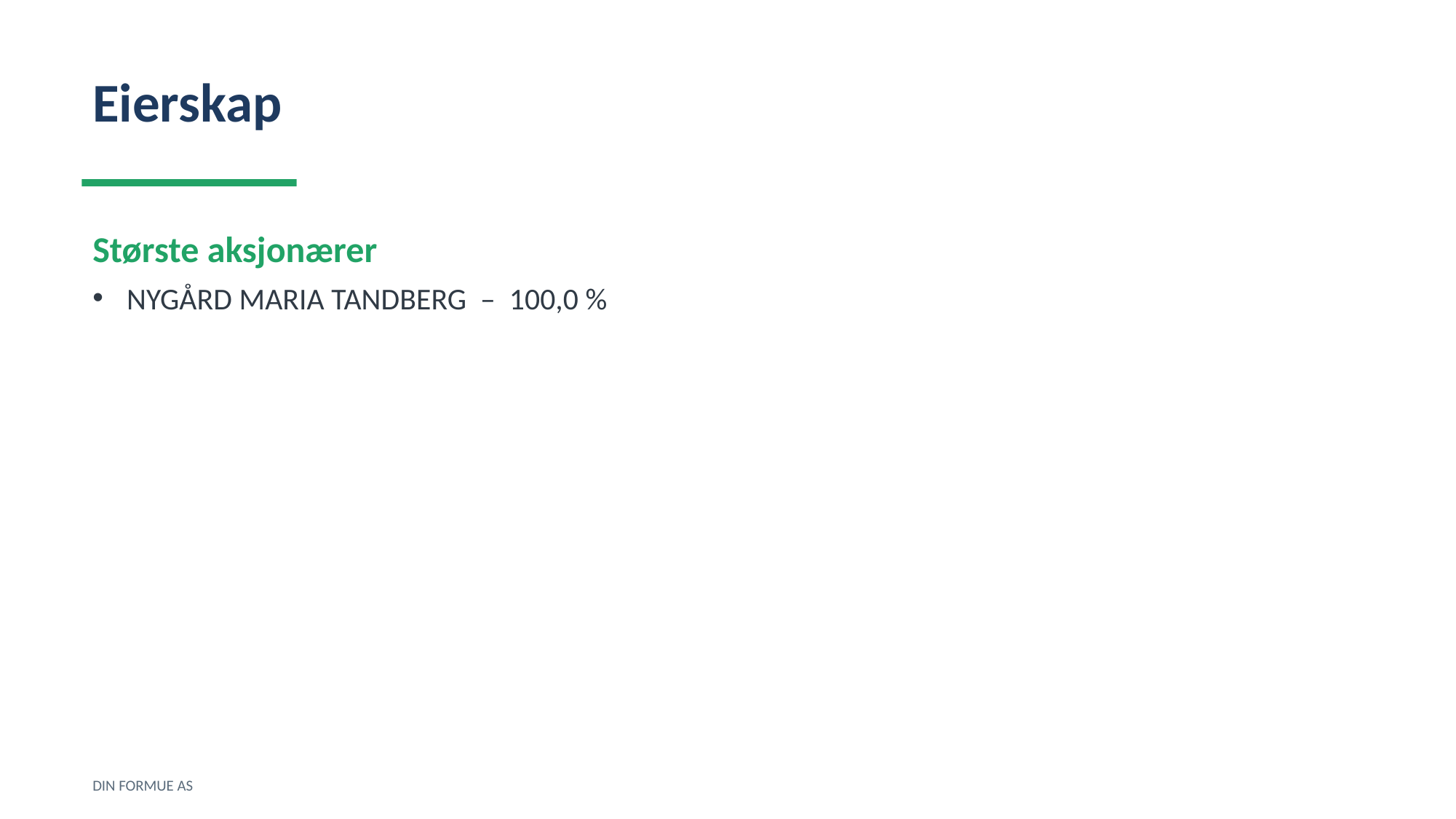

Eierskap

Største aksjonærer
NYGÅRD MARIA TANDBERG  –  100,0 %
DIN FORMUE AS